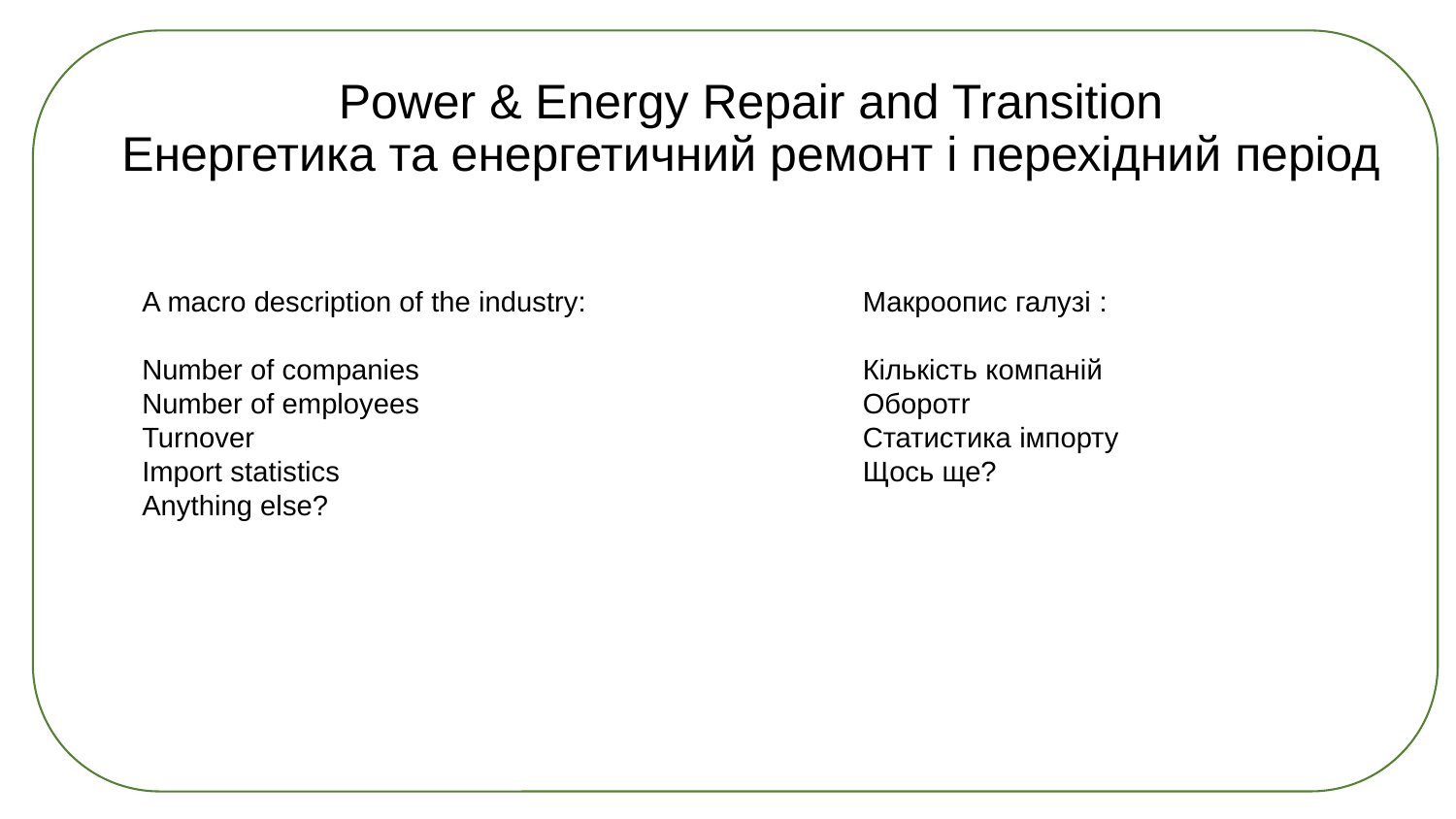

Power & Energy Repair and Transition
Енергетика та енергетичний ремонт і перехідний період
A macro description of the industry:

Number of companies
Number of employees
Turnover
Import statistics
Anything else?

Макроопис галузі :

Кількість компаній
Оборотr
Статистика імпорту
Щось ще?